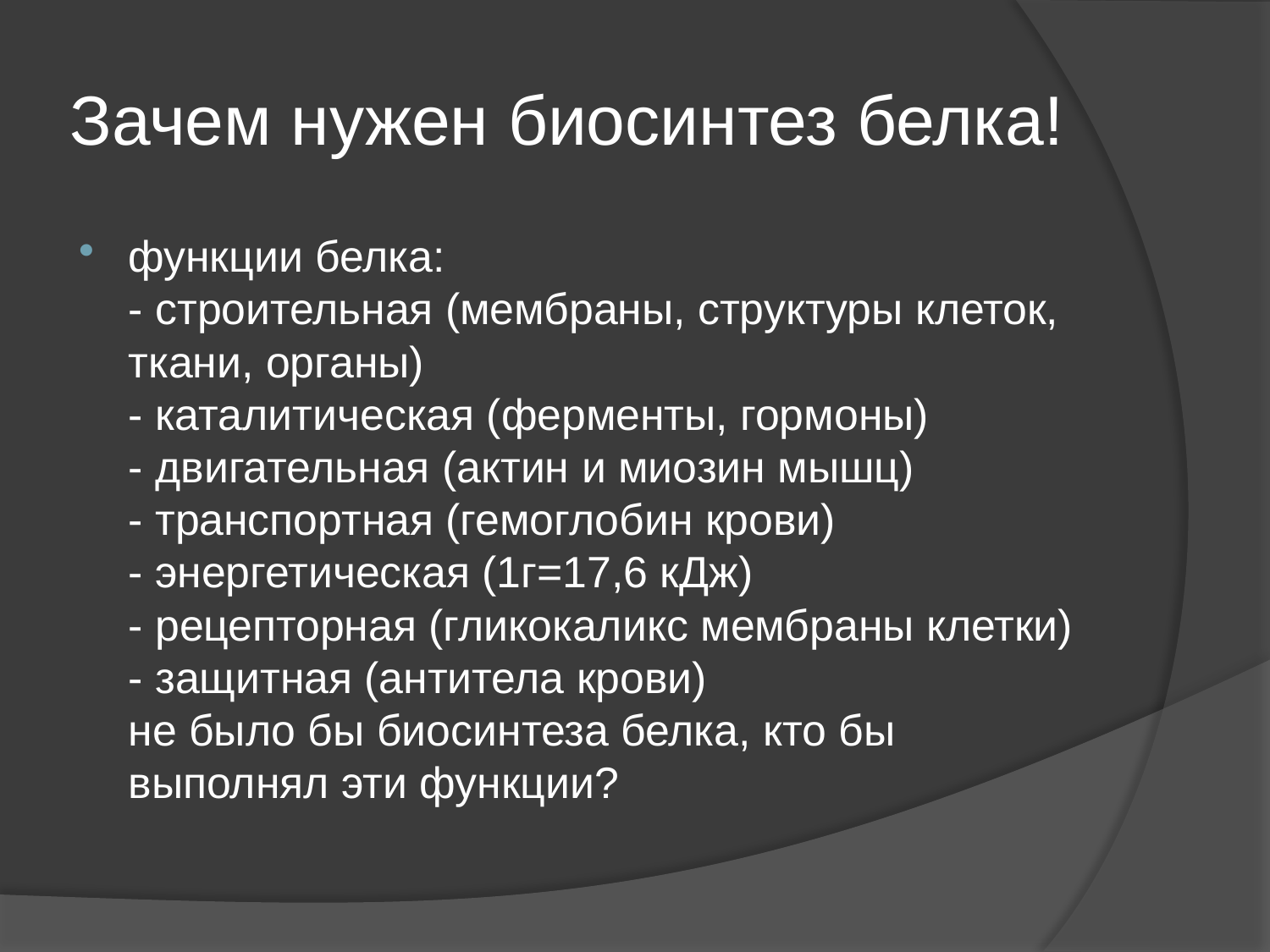

# Зачем нужен биосинтез белка!
функции белка:
- строительная (мембраны, структуры клеток, ткани, органы)
- каталитическая (ферменты, гормоны)
- двигательная (актин и миозин мышц)
- транспортная (гемоглобин крови)
- энергетическая (1г=17,6 кДж)
- рецепторная (гликокаликс мембраны клетки)
- защитная (антитела крови)
не было бы биосинтеза белка, кто бы выполнял эти функции?